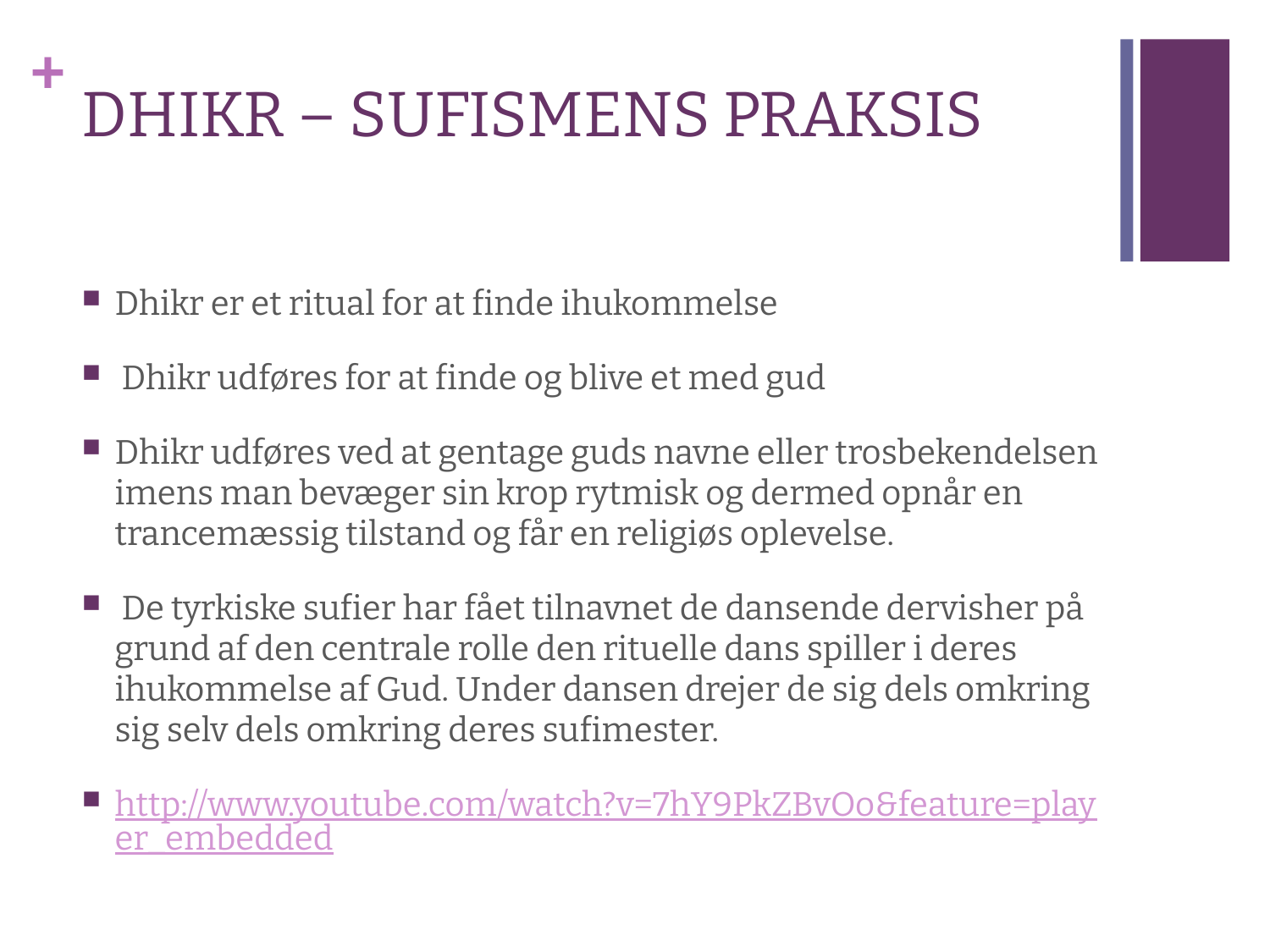

# DHIKR – SUFISMENS PRAKSIS
Dhikr er et ritual for at finde ihukommelse
 Dhikr udføres for at finde og blive et med gud
Dhikr udføres ved at gentage guds navne eller trosbekendelsen imens man bevæger sin krop rytmisk og dermed opnår en trancemæssig tilstand og får en religiøs oplevelse.
 De tyrkiske sufier har fået tilnavnet de dansende dervisher på grund af den centrale rolle den rituelle dans spiller i deres ihukommelse af Gud. Under dansen drejer de sig dels omkring sig selv dels omkring deres sufimester.
http://www.youtube.com/watch?v=7hY9PkZBvOo&feature=player_embedded